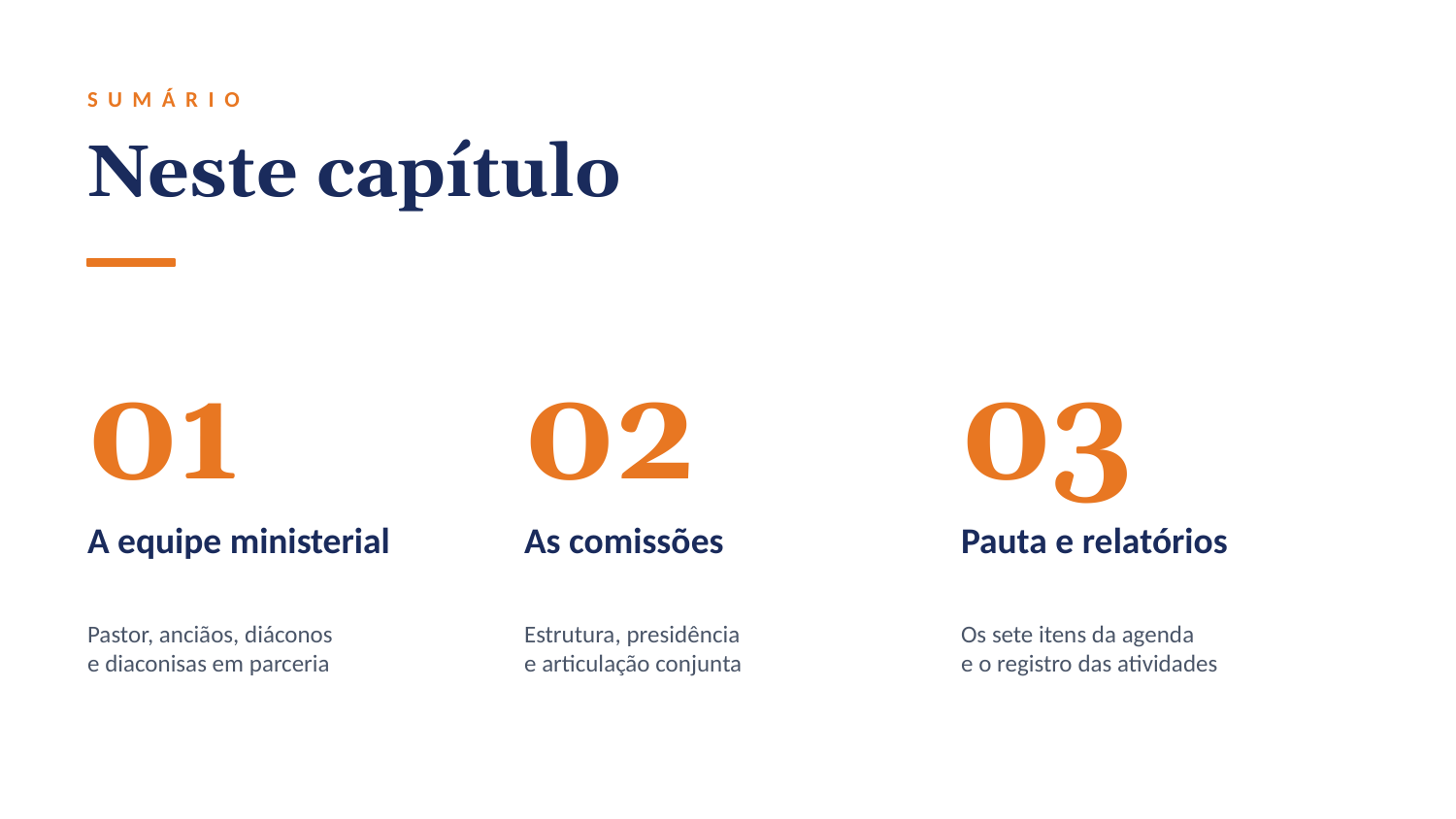

SUMÁRIO
Neste capítulo

01
02
03
A equipe ministerial
As comissões
Pauta e relatórios
Pastor, anciãos, diáconos
e diaconisas em parceria
Estrutura, presidência
e articulação conjunta
Os sete itens da agenda
e o registro das atividades